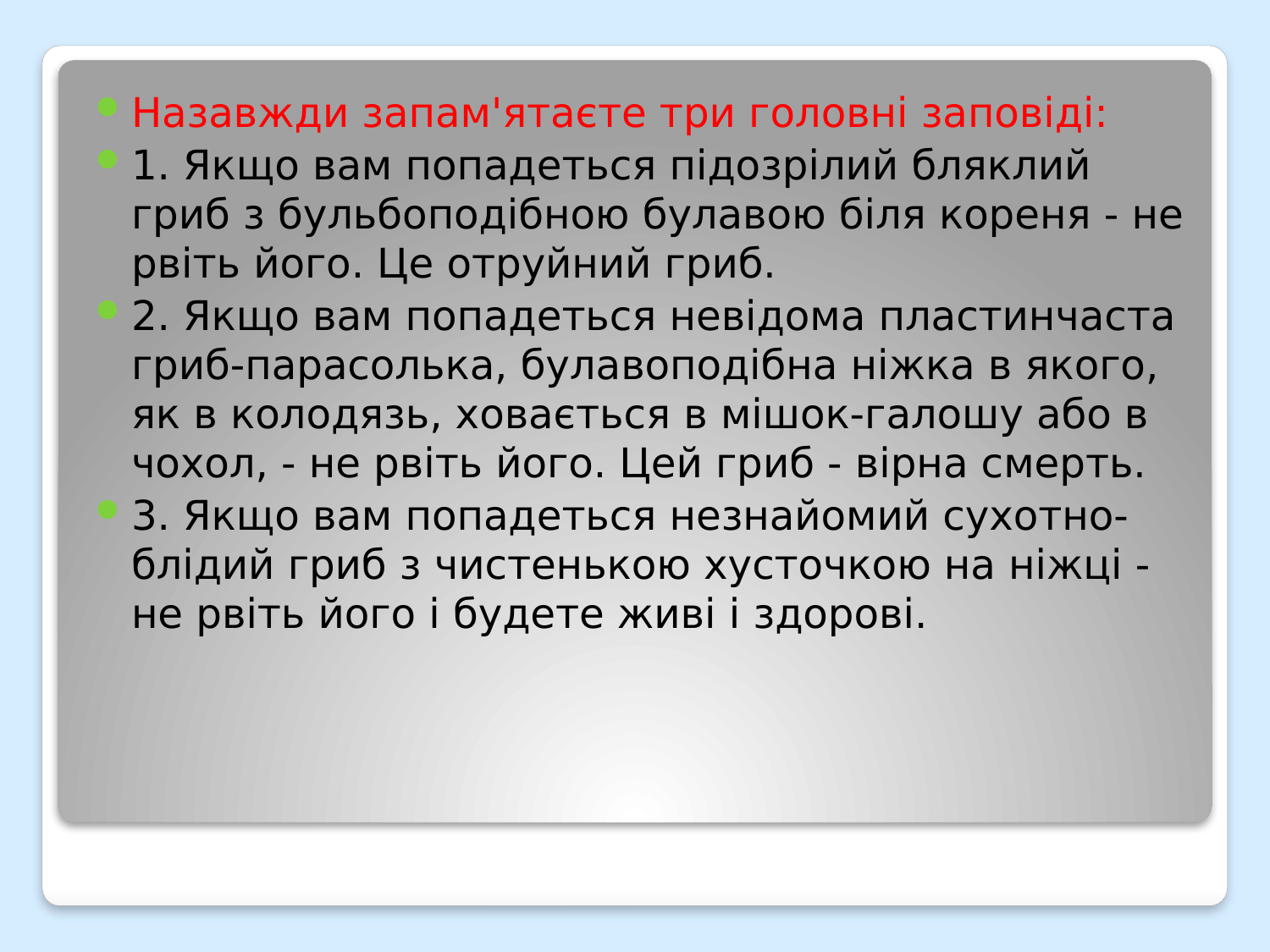

Назавжди запам'ятаєте три головні заповіді:
1. Якщо вам попадеться підозрілий бляклий гриб з бульбоподібною булавою біля кореня - не рвіть його. Це отруйний гриб.
2. Якщо вам попадеться невідома пластинчаста гриб-парасолька, булавоподібна ніжка в якого, як в колодязь, ховається в мішок-галошу або в чохол, - не рвіть його. Цей гриб - вірна смерть.
3. Якщо вам попадеться незнайомий сухотно-блідий гриб з чистенькою хусточкою на ніжці - не рвіть його і будете живі і здорові.
#